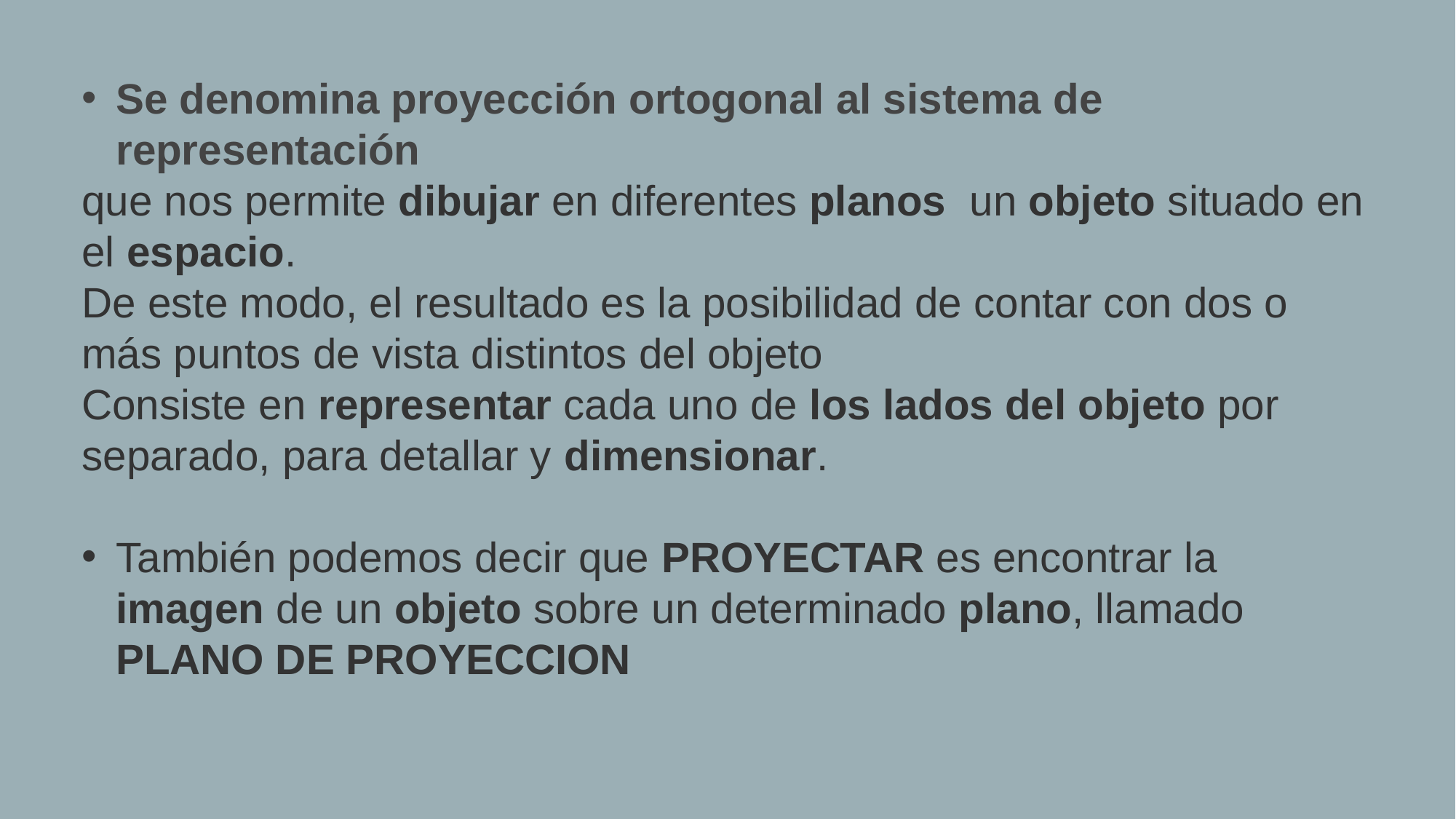

Se denomina proyección ortogonal al sistema de representación
que nos permite dibujar en diferentes planos  un objeto situado en el espacio.
De este modo, el resultado es la posibilidad de contar con dos o más puntos de vista distintos del objeto
Consiste en representar cada uno de los lados del objeto por separado, para detallar y dimensionar.

También podemos decir que PROYECTAR es encontrar la imagen de un objeto sobre un determinado plano, llamado PLANO DE PROYECCION